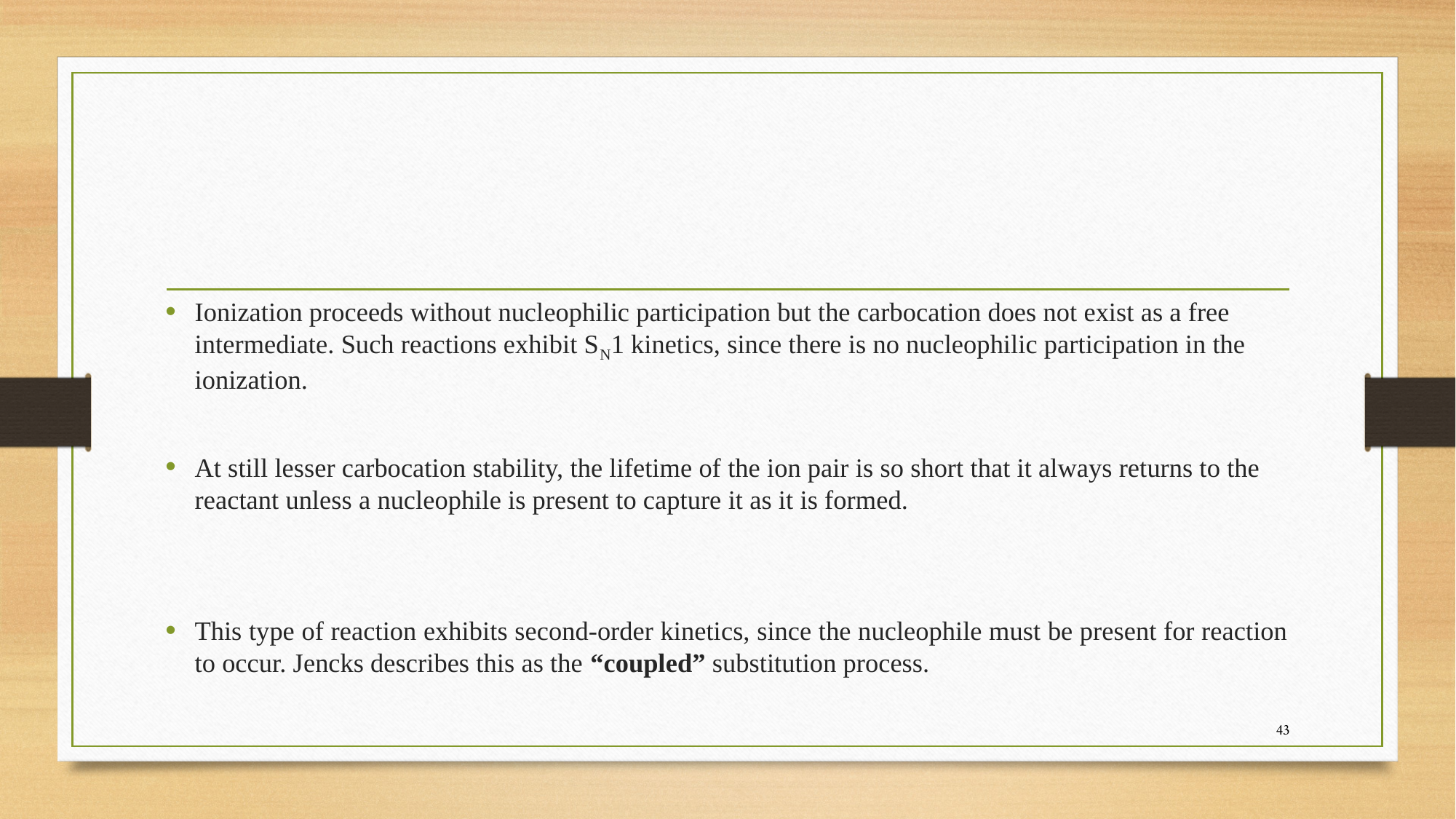

#
Ionization proceeds without nucleophilic participation but the carbocation does not exist as a free intermediate. Such reactions exhibit SN1 kinetics, since there is no nucleophilic participation in the ionization.

At still lesser carbocation stability, the lifetime of the ion pair is so short that it always returns to the reactant unless a nucleophile is present to capture it as it is formed.

This type of reaction exhibits second-order kinetics, since the nucleophile must be present for reaction to occur. Jencks describes this as the “coupled” substitution process.

43